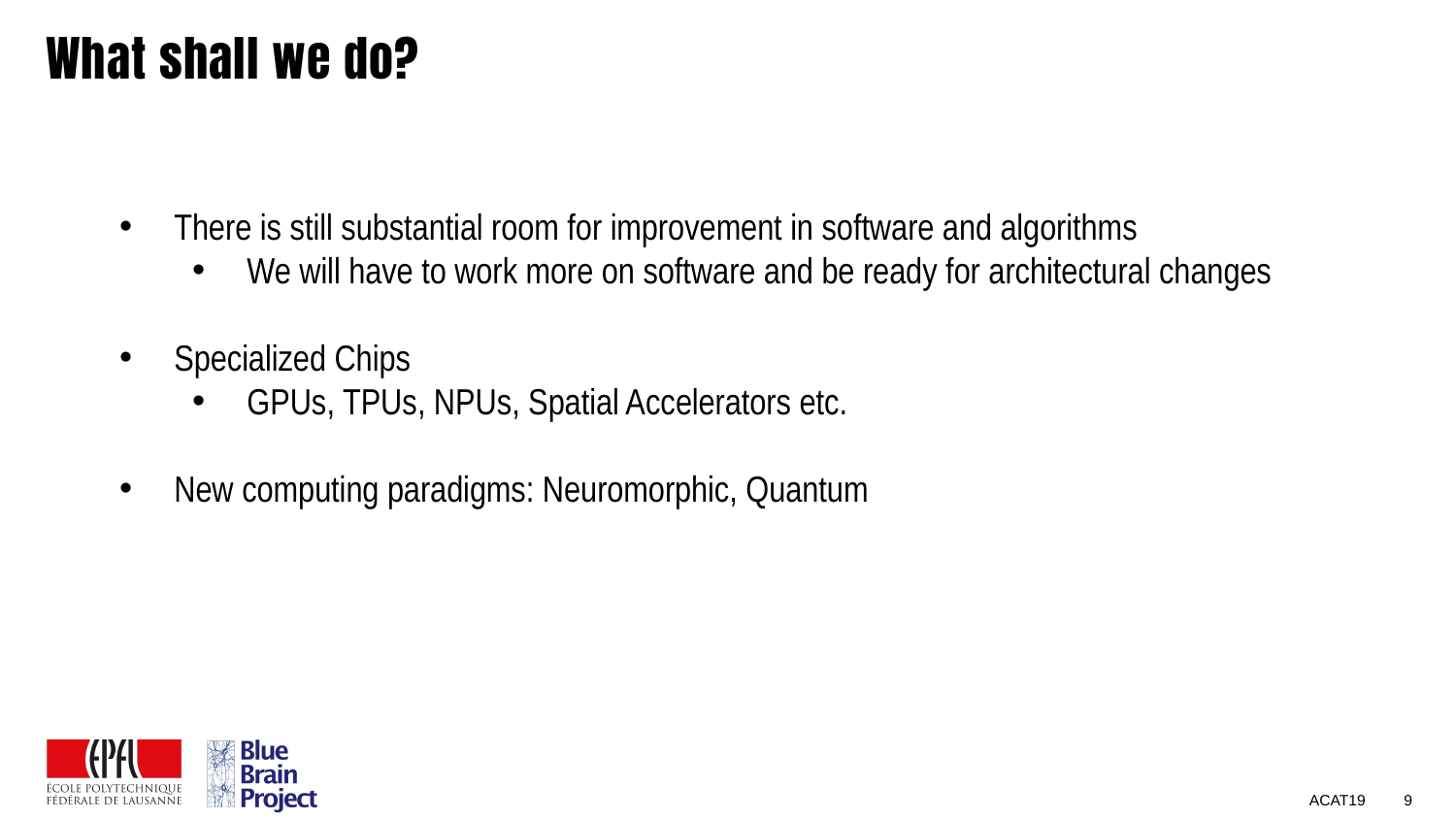

# What shall we do?
There is still substantial room for improvement in software and algorithms
We will have to work more on software and be ready for architectural changes

Specialized Chips
GPUs, TPUs, NPUs, Spatial Accelerators etc.

New computing paradigms: Neuromorphic, Quantum

ACAT19
9